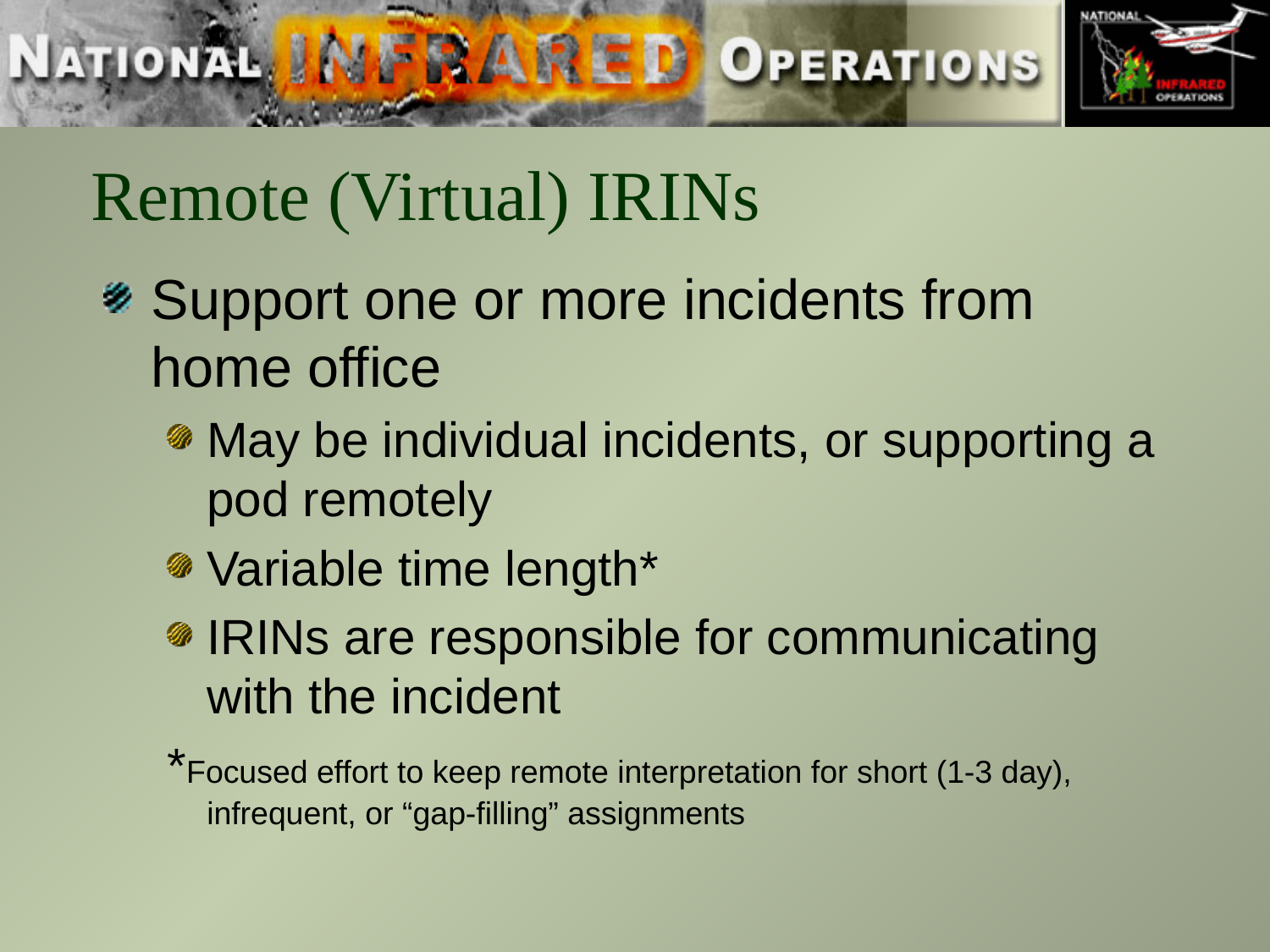

# Remote (Virtual) IRINs
Support one or more incidents from home office
May be individual incidents, or supporting a pod remotely
Variable time length*
IRINs are responsible for communicating with the incident
*Focused effort to keep remote interpretation for short (1-3 day), infrequent, or “gap-filling” assignments